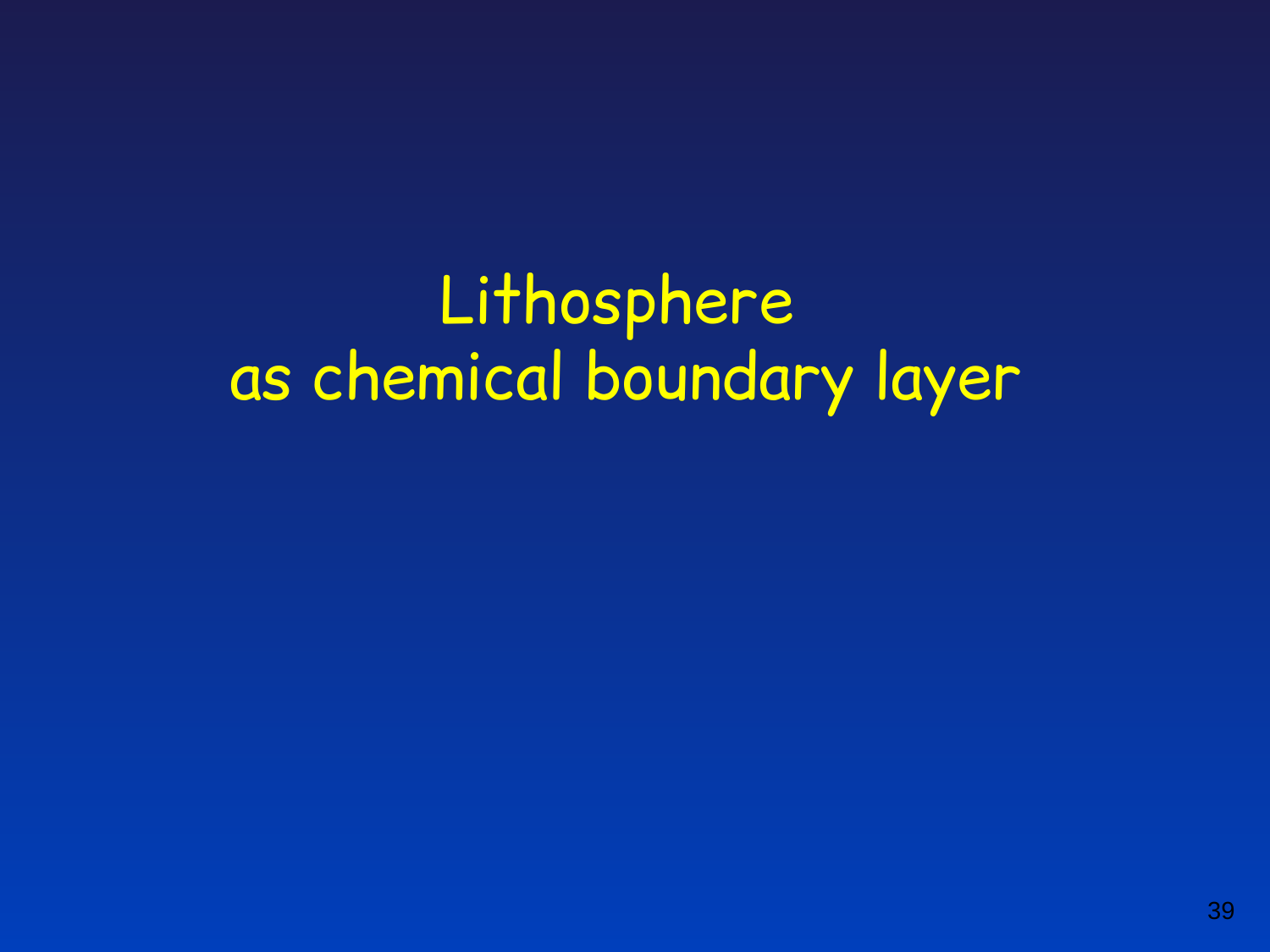

# Lithosphere as chemical boundary layer
39